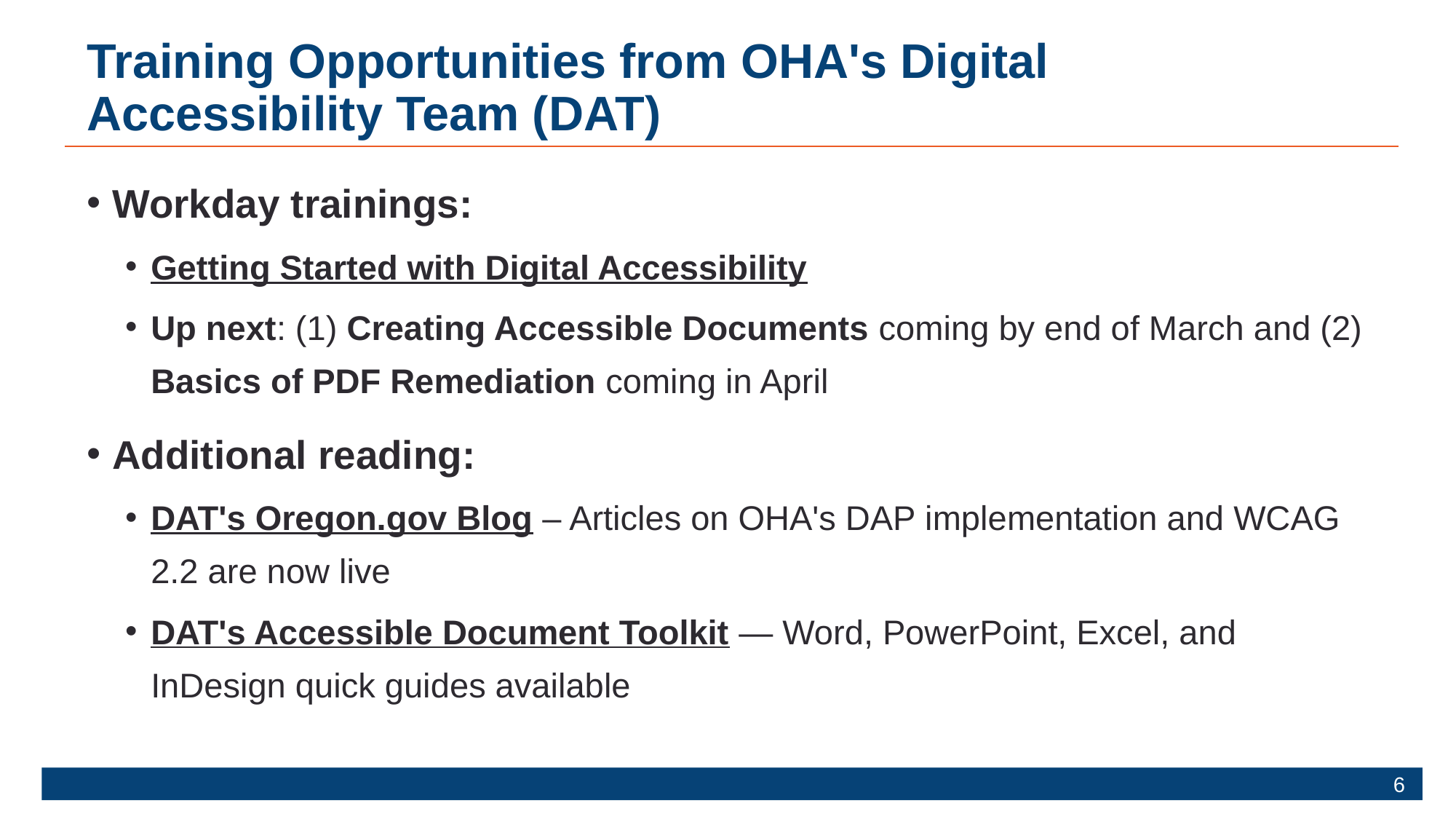

# Training Opportunities from OHA's Digital Accessibility Team (DAT)
Workday trainings:
Getting Started with Digital Accessibility
Up next: (1) Creating Accessible Documents coming by end of March and (2) Basics of PDF Remediation coming in April
Additional reading:
DAT's Oregon.gov Blog – Articles on OHA's DAP implementation and WCAG 2.2 are now live
DAT's Accessible Document Toolkit — Word, PowerPoint, Excel, and InDesign quick guides available

6